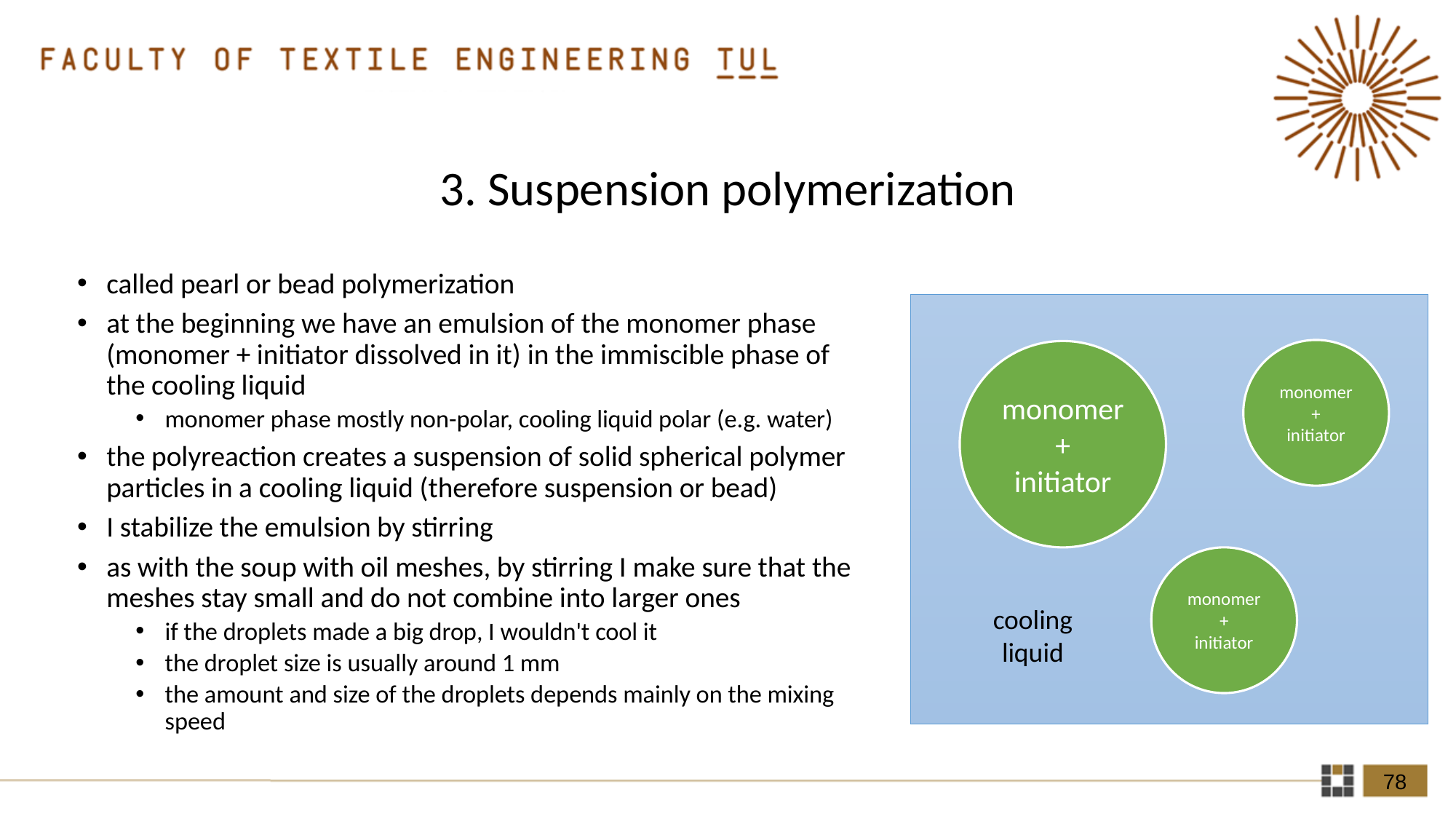

3. Suspension polymerization
called pearl or bead polymerization
at the beginning we have an emulsion of the monomer phase (monomer + initiator dissolved in it) in the immiscible phase of the cooling liquid
monomer phase mostly non-polar, cooling liquid polar (e.g. water)
the polyreaction creates a suspension of solid spherical polymer particles in a cooling liquid (therefore suspension or bead)
I stabilize the emulsion by stirring
as with the soup with oil meshes, by stirring I make sure that the meshes stay small and do not combine into larger ones
if the droplets made a big drop, I wouldn't cool it
the droplet size is usually around 1 mm
the amount and size of the droplets depends mainly on the mixing speed

monomer
+
initiator
monomer
+
initiator
monomer
+
initiator
cooling liquid
78